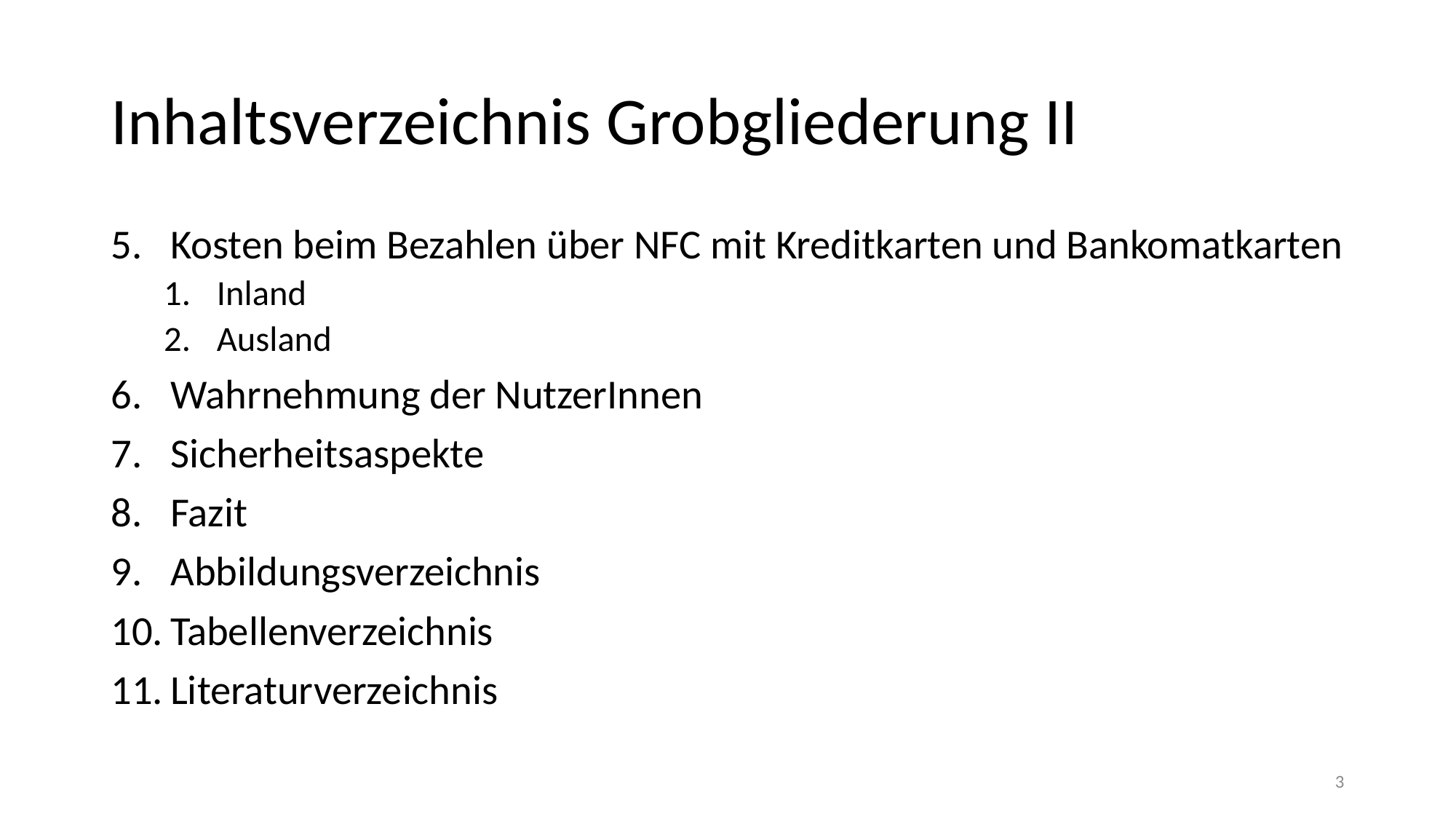

# Inhaltsverzeichnis Grobgliederung II
Kosten beim Bezahlen über NFC mit Kreditkarten und Bankomatkarten
Inland
Ausland
Wahrnehmung der NutzerInnen
Sicherheitsaspekte
Fazit
Abbildungsverzeichnis
Tabellenverzeichnis
Literaturverzeichnis
3